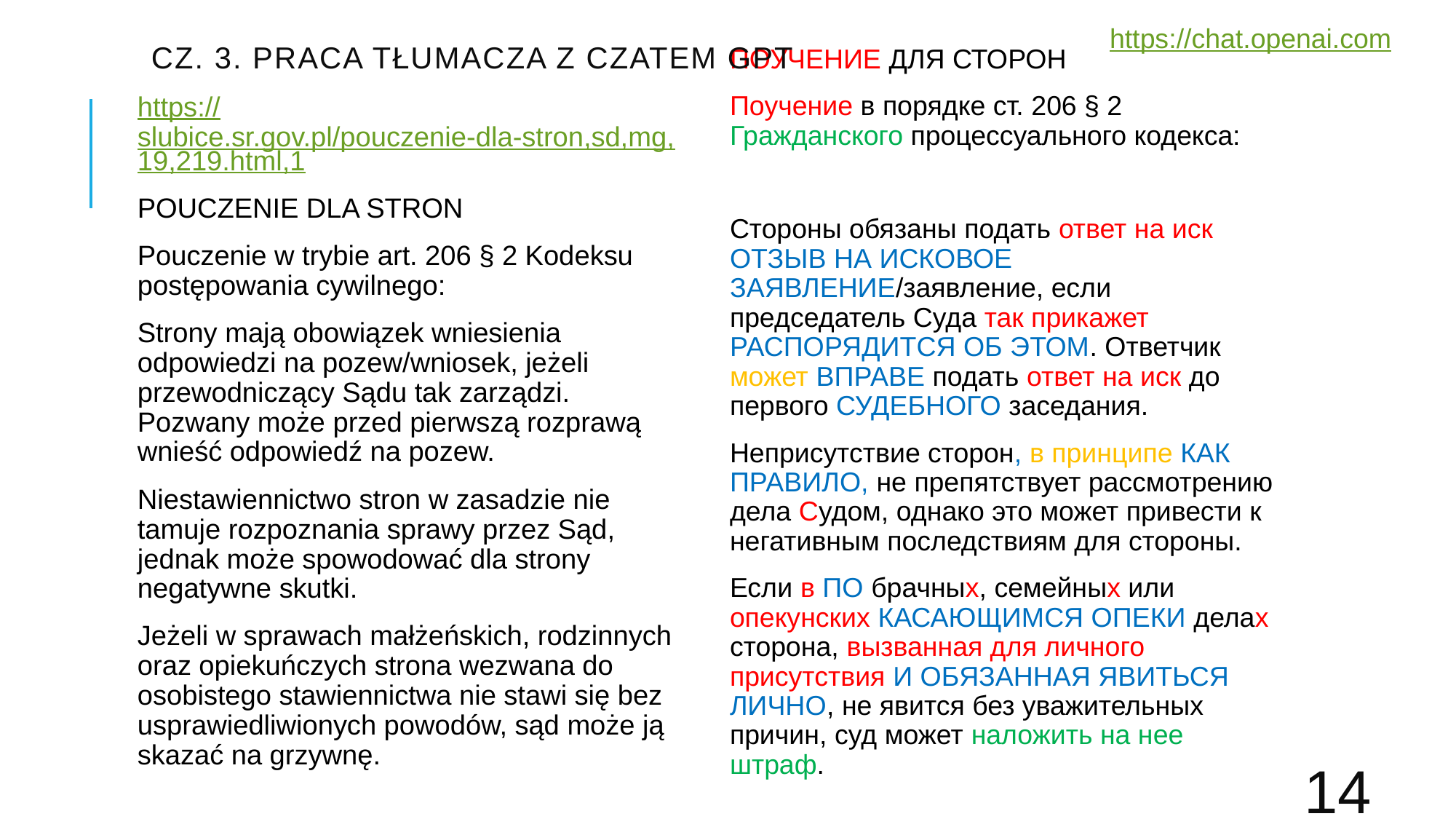

https://chat.openai.com
Cz. 3. praca tłumacza z czatem gpt
ПОУЧЕНИЕ ДЛЯ СТОРОН
Поучение в порядке ст. 206 § 2 Гражданского процессуального кодекса:

Стороны обязаны подать ответ на иск ОТЗЫВ НА ИСКОВОЕ ЗАЯВЛЕНИЕ/заявление, если председатель Суда так прикажет РАСПОРЯДИТСЯ ОБ ЭТОМ. Ответчик может ВПРАВЕ подать ответ на иск до первого СУДЕБНОГО заседания.
Неприсутствие сторон, в принципе КАК ПРАВИЛО, не препятствует рассмотрению дела Судом, однако это может привести к негативным последствиям для стороны.
Если в ПО брачных, семейных или опекунских КАСАЮЩИМСЯ ОПЕКИ делах сторона, вызванная для личного присутствия И ОБЯЗАННАЯ ЯВИТЬСЯ ЛИЧНО, не явится без уважительных причин, суд может наложить на нее штраф.
https://slubice.sr.gov.pl/pouczenie-dla-stron,sd,mg,19,219.html,1
POUCZENIE DLA STRON
Pouczenie w trybie art. 206 § 2 Kodeksu postępowania cywilnego:
Strony mają obowiązek wniesienia odpowiedzi na pozew/wniosek, jeżeli przewodniczący Sądu tak zarządzi. Pozwany może przed pierwszą rozprawą wnieść odpowiedź na pozew.
Niestawiennictwo stron w zasadzie nie tamuje rozpoznania sprawy przez Sąd, jednak może spowodować dla strony negatywne skutki.
Jeżeli w sprawach małżeńskich, rodzinnych oraz opiekuńczych strona wezwana do osobistego stawiennictwa nie stawi się bez usprawiedliwionych powodów, sąd może ją skazać na grzywnę.

14